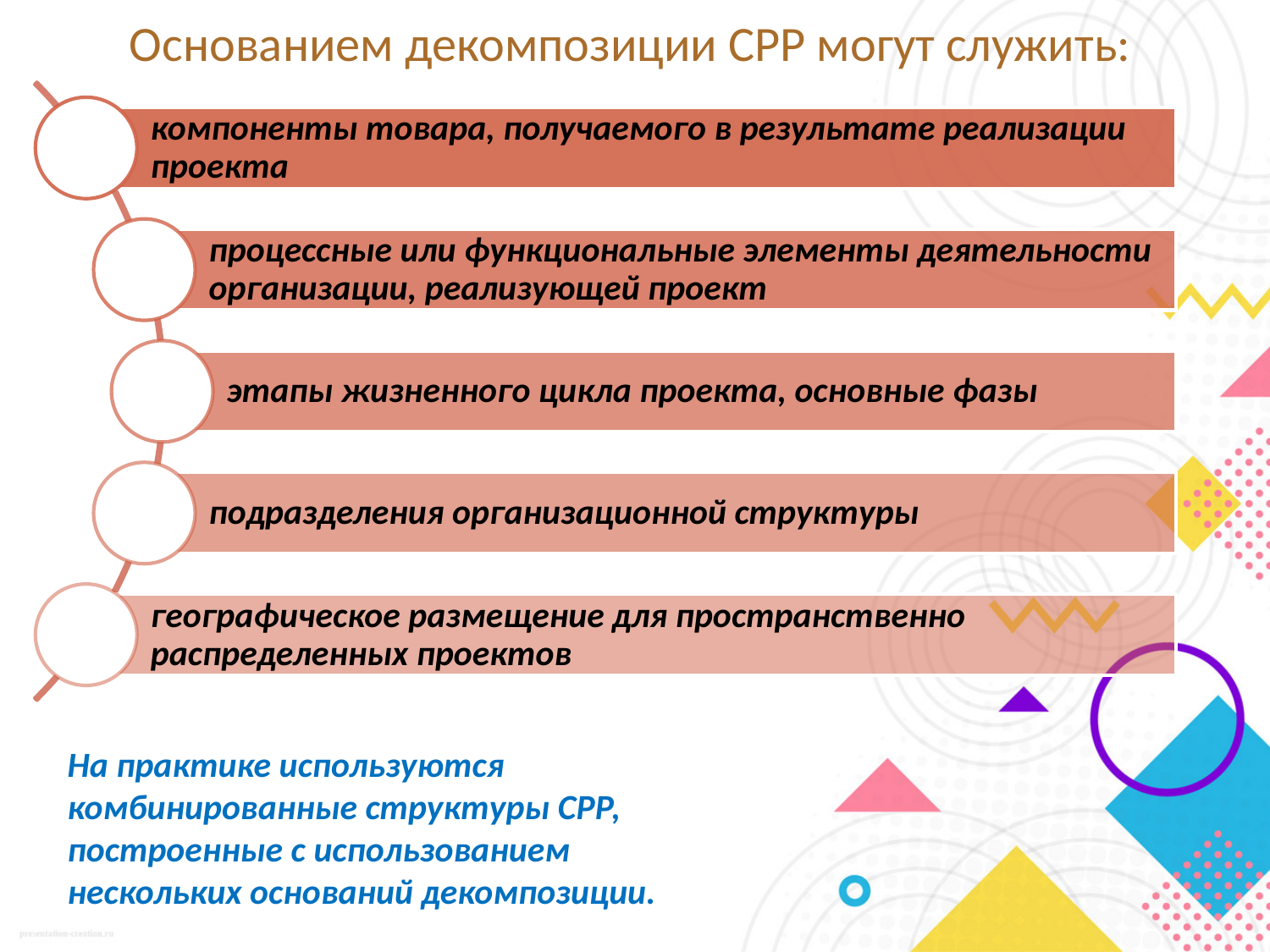

# Основанием декомпозиции СРР могут служить:
компоненты товара, получаемого в результате реализации проекта
процессные или функциональные элементы деятельности организации, реализующей проект
этапы жизненного цикла проекта, основные фазы
подразделения организационной структуры
географическое размещение для пространственно распределенных проектов
На практике используются комбинированные структуры СРР, построенные с использованием нескольких оснований декомпозиции.